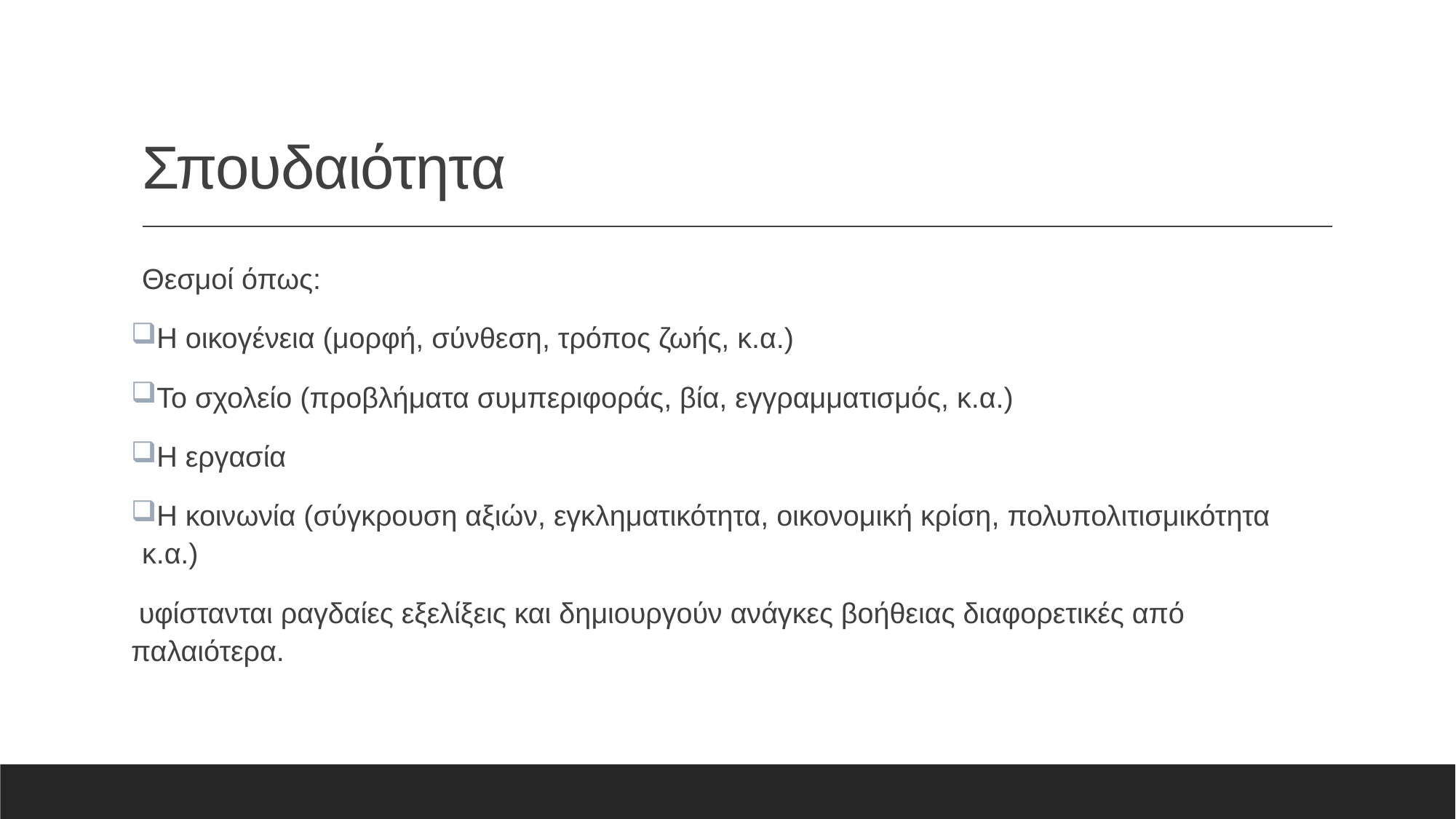

# Σπουδαιότητα
Θεσμοί όπως:
Η οικογένεια (μορφή, σύνθεση, τρόπος ζωής, κ.α.)
Το σχολείο (προβλήματα συμπεριφοράς, βία, εγγραμματισμός, κ.α.)
Η εργασία
Η κοινωνία (σύγκρουση αξιών, εγκληματικότητα, οικονομική κρίση, πολυπολιτισμικότητα κ.α.)
 υφίστανται ραγδαίες εξελίξεις και δημιουργούν ανάγκες βοήθειας διαφορετικές από παλαιότερα.